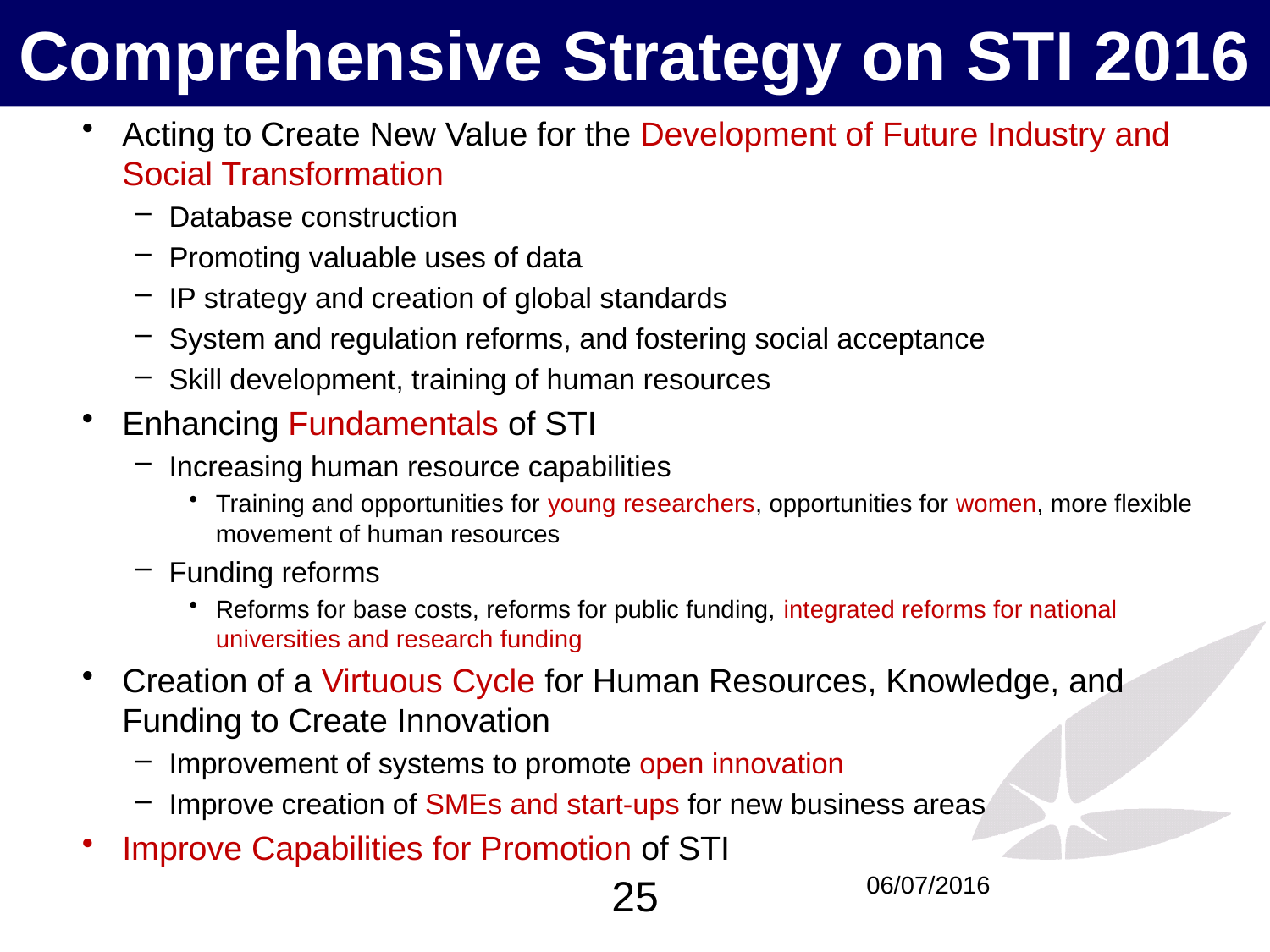

# Comprehensive Strategy on STI 2016
Acting to Create New Value for the Development of Future Industry and Social Transformation
Database construction
Promoting valuable uses of data
IP strategy and creation of global standards
System and regulation reforms, and fostering social acceptance
Skill development, training of human resources
Enhancing Fundamentals of STI
Increasing human resource capabilities
Training and opportunities for young researchers, opportunities for women, more flexible movement of human resources
Funding reforms
Reforms for base costs, reforms for public funding, integrated reforms for national universities and research funding
Creation of a Virtuous Cycle for Human Resources, Knowledge, and Funding to Create Innovation
Improvement of systems to promote open innovation
Improve creation of SMEs and start-ups for new business areas
Improve Capabilities for Promotion of STI

25
06/07/2016